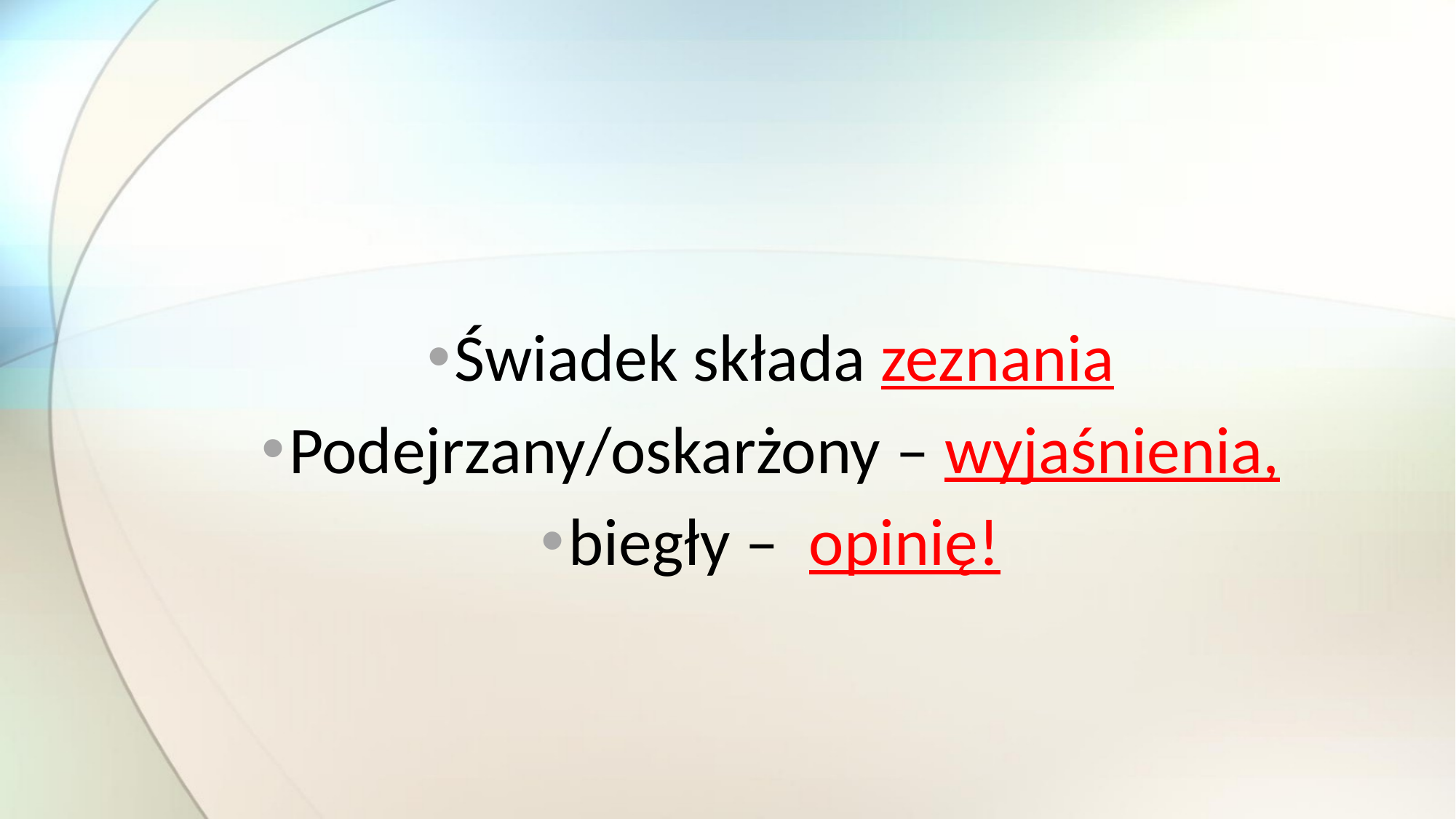

#

Świadek składa zeznania
Podejrzany/oskarżony – wyjaśnienia,
biegły –  opinię!